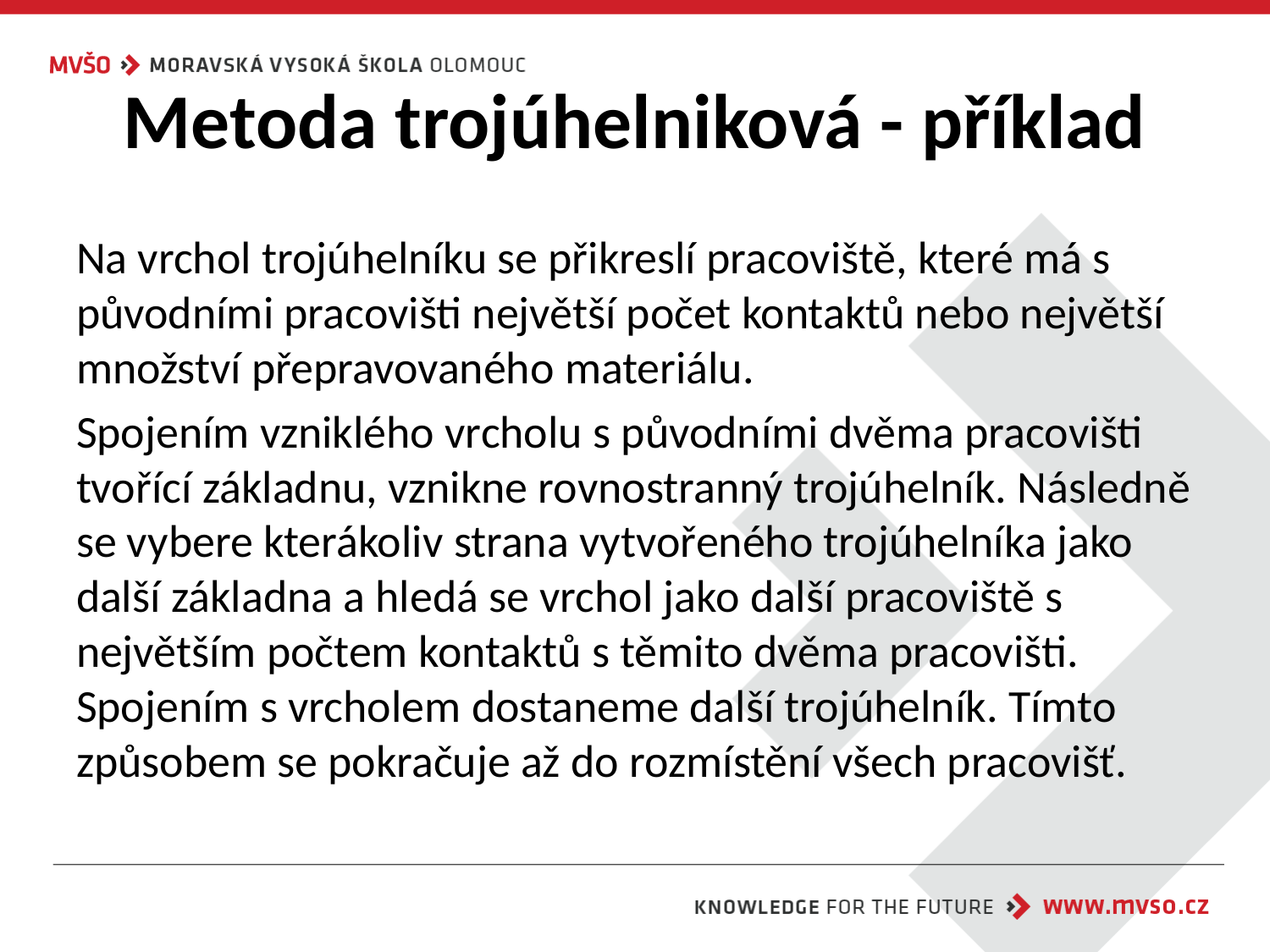

# Metoda trojúhelniková - příklad
Na vrchol trojúhelníku se přikreslí pracoviště, které má s původními pracovišti největší počet kontaktů nebo největší množství přepravovaného materiálu.
Spojením vzniklého vrcholu s původními dvěma pracovišti tvořící základnu, vznikne rovnostranný trojúhelník. Následně se vybere kterákoliv strana vytvořeného trojúhelníka jako další základna a hledá se vrchol jako další pracoviště s největším počtem kontaktů s těmito dvěma pracovišti. Spojením s vrcholem dostaneme další trojúhelník. Tímto způsobem se pokračuje až do rozmístění všech pracovišť.